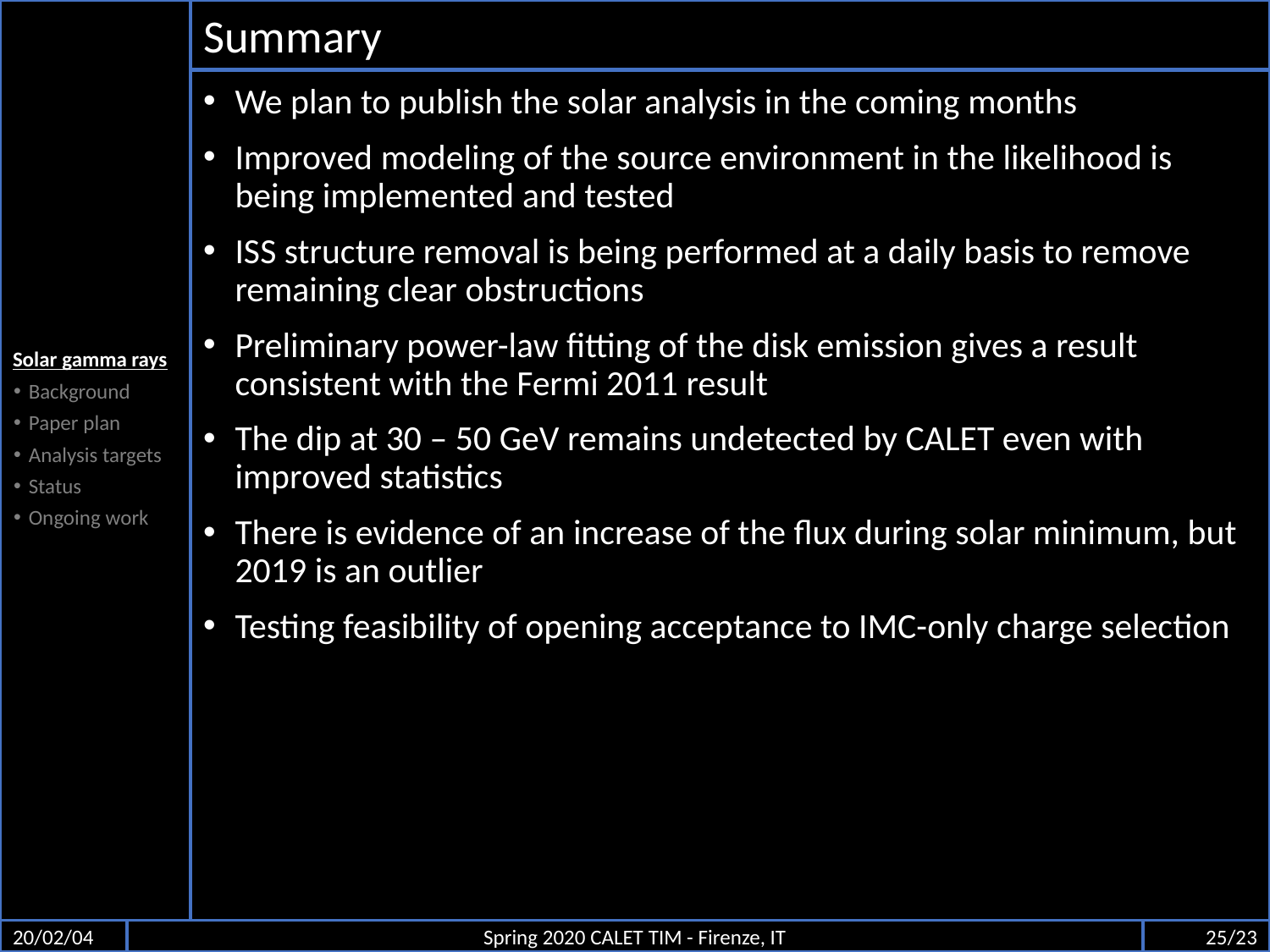

Solar gamma rays
Background
Paper plan
Analysis targets
Status
Ongoing work

# Summary
We plan to publish the solar analysis in the coming months
Improved modeling of the source environment in the likelihood is being implemented and tested
ISS structure removal is being performed at a daily basis to remove remaining clear obstructions
Preliminary power-law fitting of the disk emission gives a result consistent with the Fermi 2011 result
The dip at 30 – 50 GeV remains undetected by CALET even with improved statistics
There is evidence of an increase of the flux during solar minimum, but 2019 is an outlier
Testing feasibility of opening acceptance to IMC-only charge selection
20/02/04
Spring 2020 CALET TIM - Firenze, IT
25